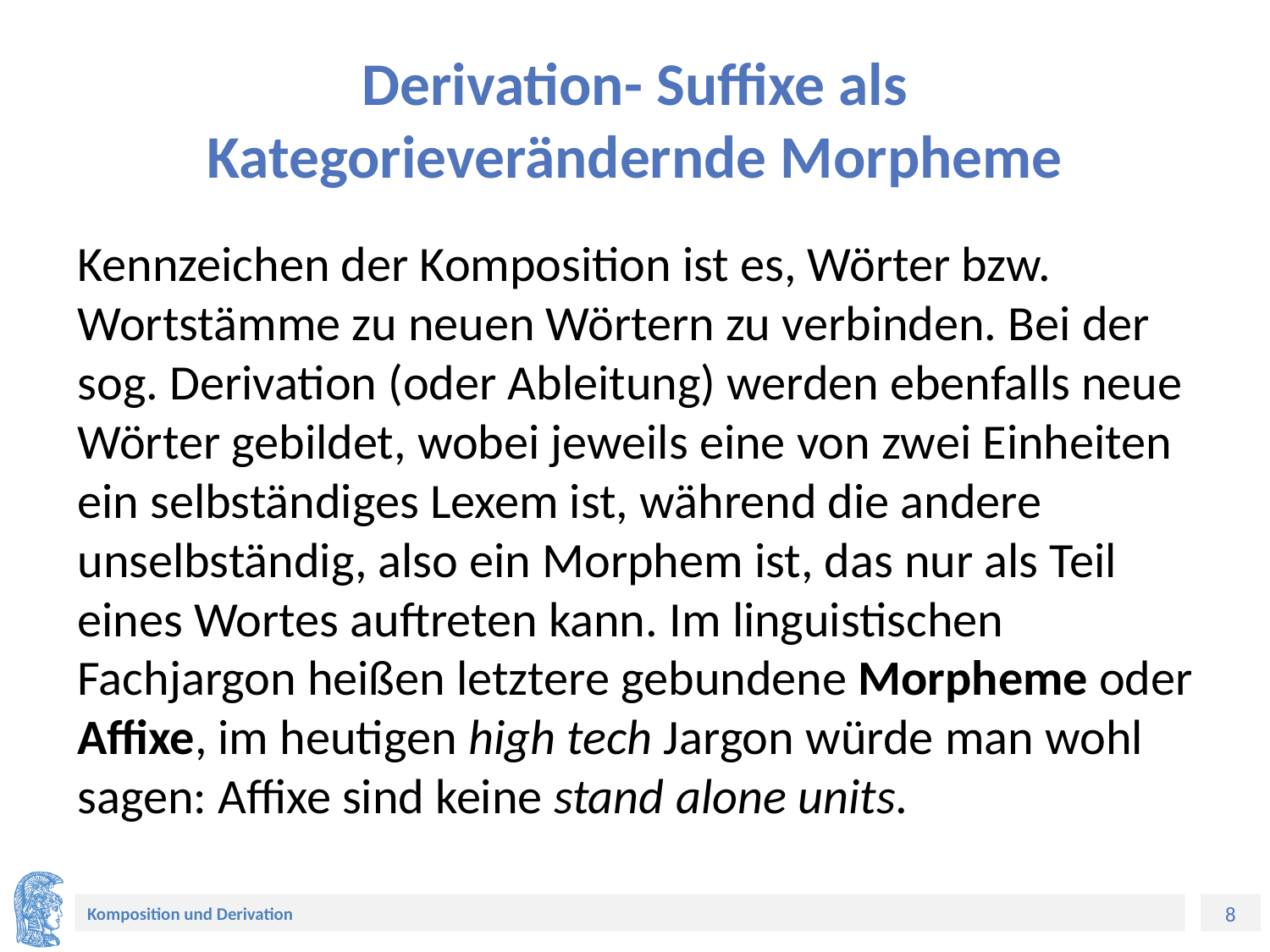

# Derivation- Suffixe als Kategorieverändernde Morpheme
Kennzeichen der Komposition ist es, Wörter bzw. Wortstämme zu neuen Wörtern zu verbinden. Bei der sog. Derivation (oder Ableitung) werden ebenfalls neue Wörter gebildet, wobei jeweils eine von zwei Einheiten ein selbständiges Lexem ist, während die andere unselbständig, also ein Morphem ist, das nur als Teil eines Wortes auftreten kann. Im linguistischen Fachjargon heißen letztere gebundene Morpheme oder Affixe, im heutigen high tech Jargon würde man wohl sagen: Affixe sind keine stand alone units.